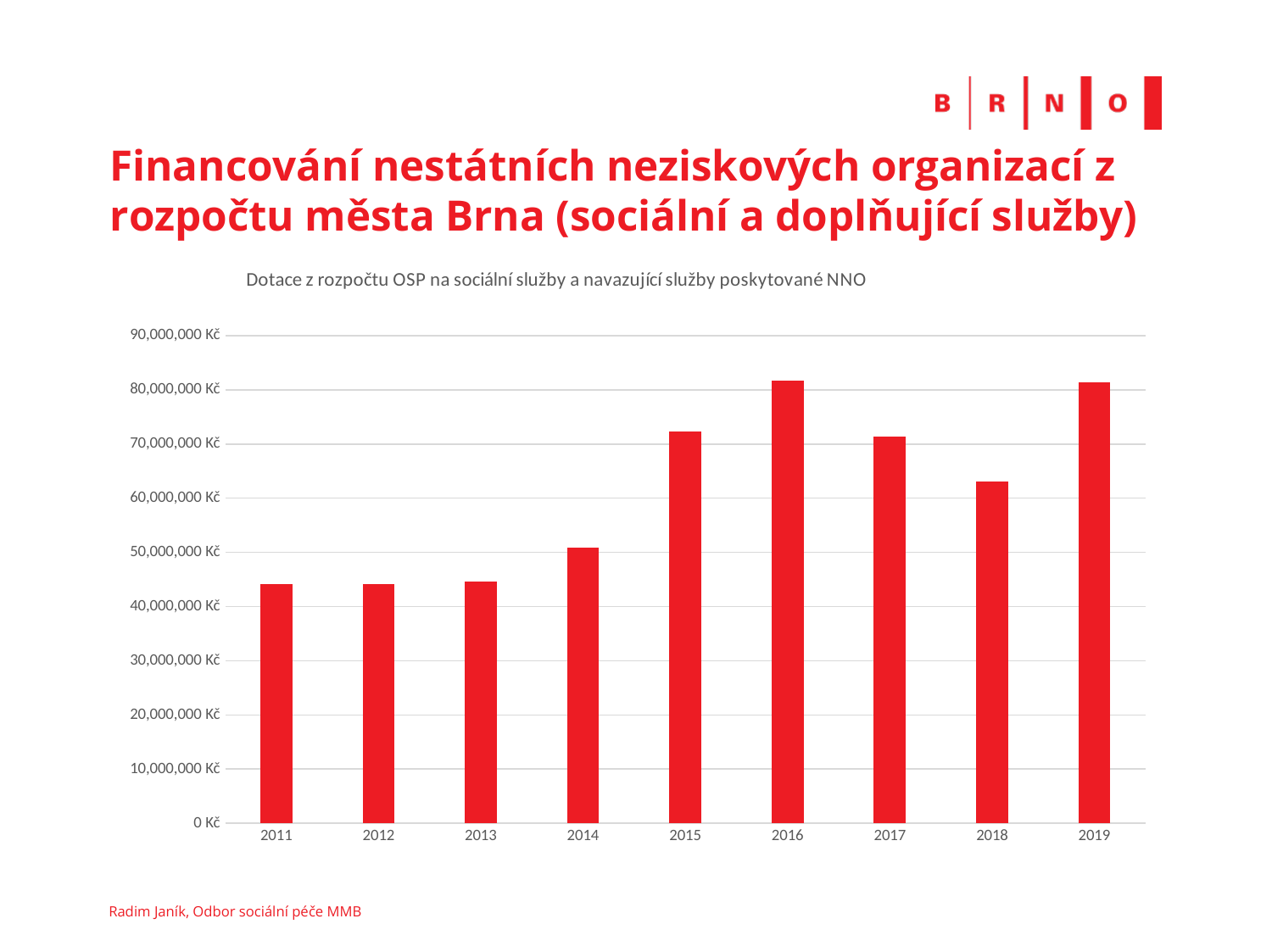

# Financování nestátních neziskových organizací z rozpočtu města Brna (sociální a doplňující služby)

### Chart: Dotace z rozpočtu OSP na sociální služby a navazující služby poskytované NNO

| Category |  |
|---|---|
| 2011 | 44200000.0 |
| 2012 | 44092000.0 |
| 2013 | 44680000.0 |
| 2014 | 50900000.0 |
| 2015 | 72341000.0 |
| 2016 | 81754000.0 |
| 2017 | 71408000.0 |
| 2018 | 63055000.0 |
| 2019 | 81301000.0 |
Radim Janík, Odbor sociální péče MMB